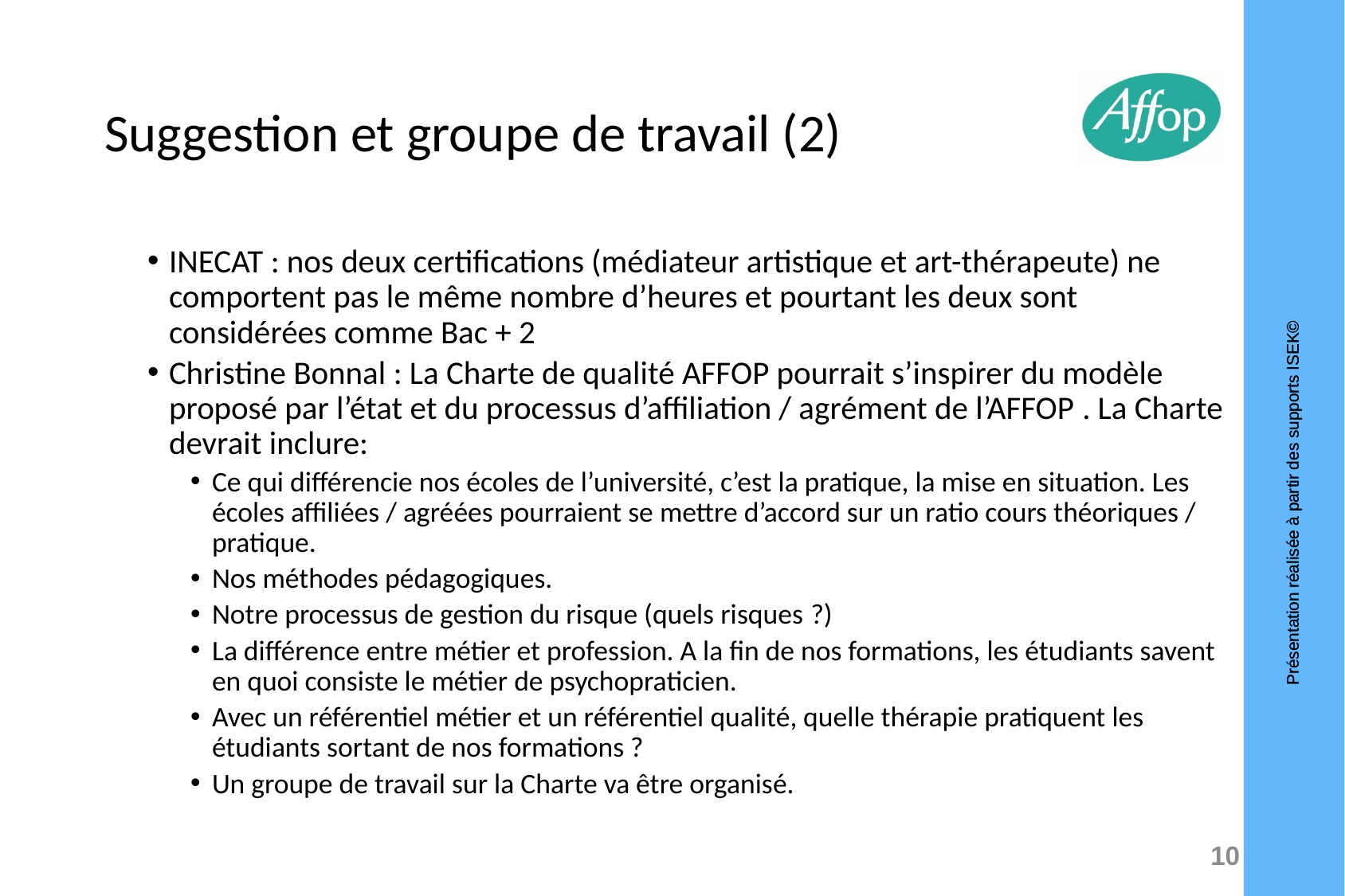

# Suggestion et groupe de travail (2)
INECAT : nos deux certifications (médiateur artistique et art-thérapeute) ne comportent pas le même nombre d’heures et pourtant les deux sont considérées comme Bac + 2
Christine Bonnal : La Charte de qualité AFFOP pourrait s’inspirer du modèle proposé par l’état et du processus d’affiliation / agrément de l’AFFOP . La Charte devrait inclure:
Ce qui différencie nos écoles de l’université, c’est la pratique, la mise en situation. Les écoles affiliées / agréées pourraient se mettre d’accord sur un ratio cours théoriques / pratique.
Nos méthodes pédagogiques.
Notre processus de gestion du risque (quels risques ?)
La différence entre métier et profession. A la fin de nos formations, les étudiants savent en quoi consiste le métier de psychopraticien.
Avec un référentiel métier et un référentiel qualité, quelle thérapie pratiquent les étudiants sortant de nos formations ?
Un groupe de travail sur la Charte va être organisé.

10